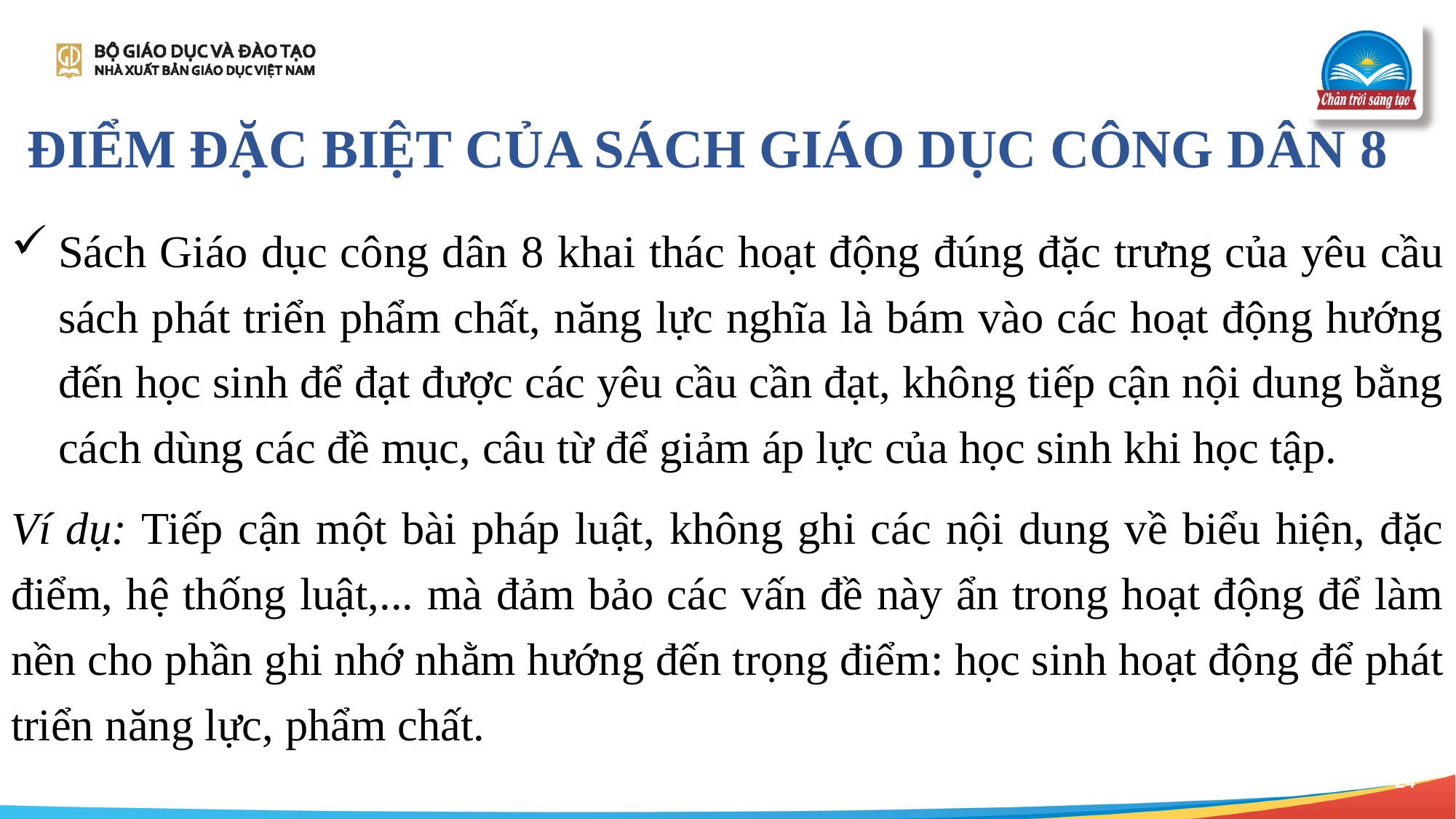

ĐIỂM ĐẶC BIỆT CỦA SÁCH GIÁO DỤC CÔNG DÂN 8
Sách Giáo dục công dân 8 khai thác hoạt động đúng đặc trưng của yêu cầu sách phát triển phẩm chất, năng lực nghĩa là bám vào các hoạt động hướng đến học sinh để đạt được các yêu cầu cần đạt, không tiếp cận nội dung bằng cách dùng các đề mục, câu từ để giảm áp lực của học sinh khi học tập.
Ví dụ: Tiếp cận một bài pháp luật, không ghi các nội dung về biểu hiện, đặc điểm, hệ thống luật,... mà đảm bảo các vấn đề này ẩn trong hoạt động để làm nền cho phần ghi nhớ nhằm hướng đến trọng điểm: học sinh hoạt động để phát triển năng lực, phẩm chất.
24